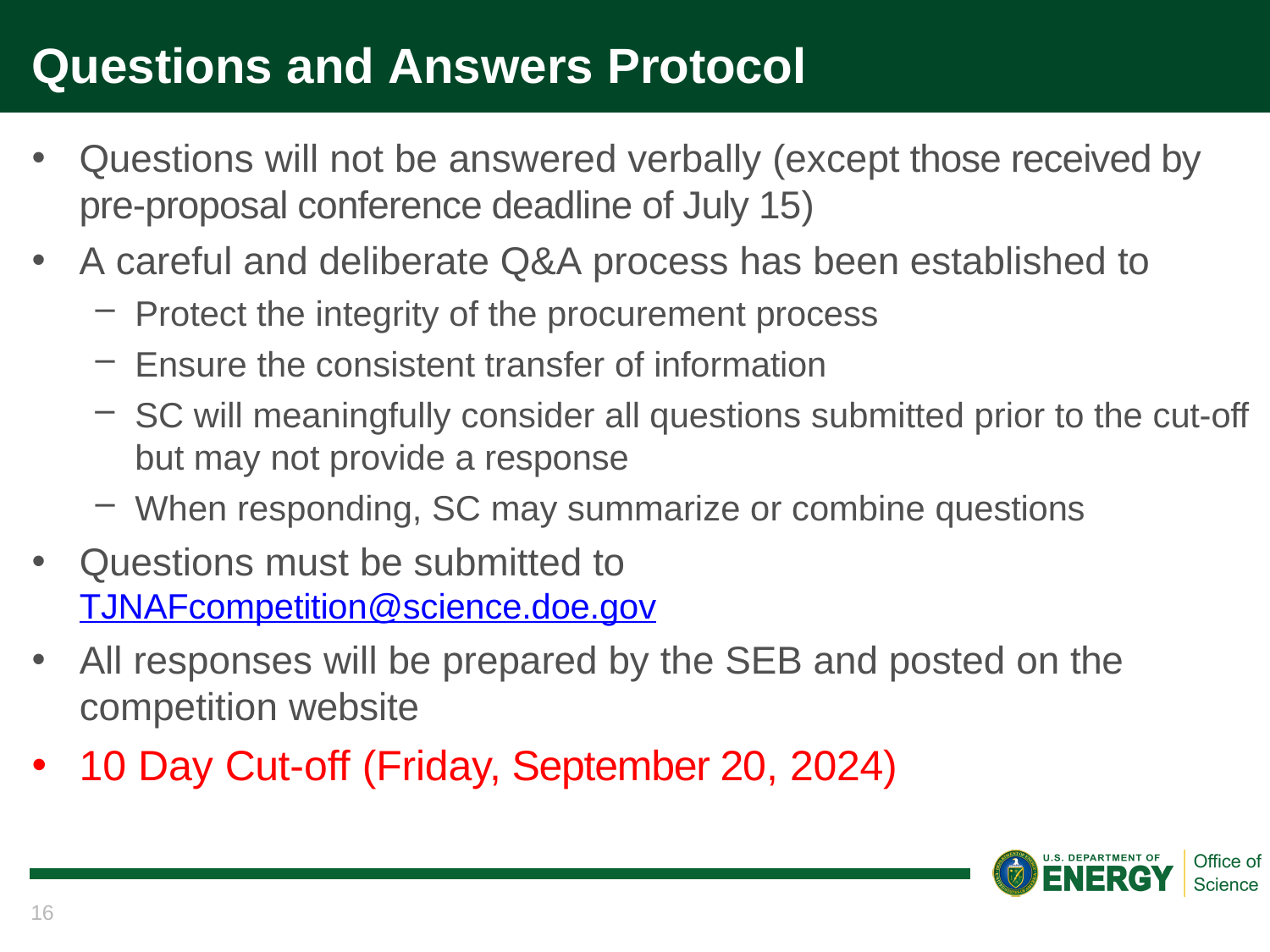

# Questions and Answers Protocol
Questions will not be answered verbally (except those received by pre-proposal conference deadline of July 15)
A careful and deliberate Q&A process has been established to
Protect the integrity of the procurement process
Ensure the consistent transfer of information
SC will meaningfully consider all questions submitted prior to the cut-off but may not provide a response
When responding, SC may summarize or combine questions
Questions must be submitted to TJNAFcompetition@science.doe.gov
All responses will be prepared by the SEB and posted on the competition website
10 Day Cut-off (Friday, September 20, 2024)
16